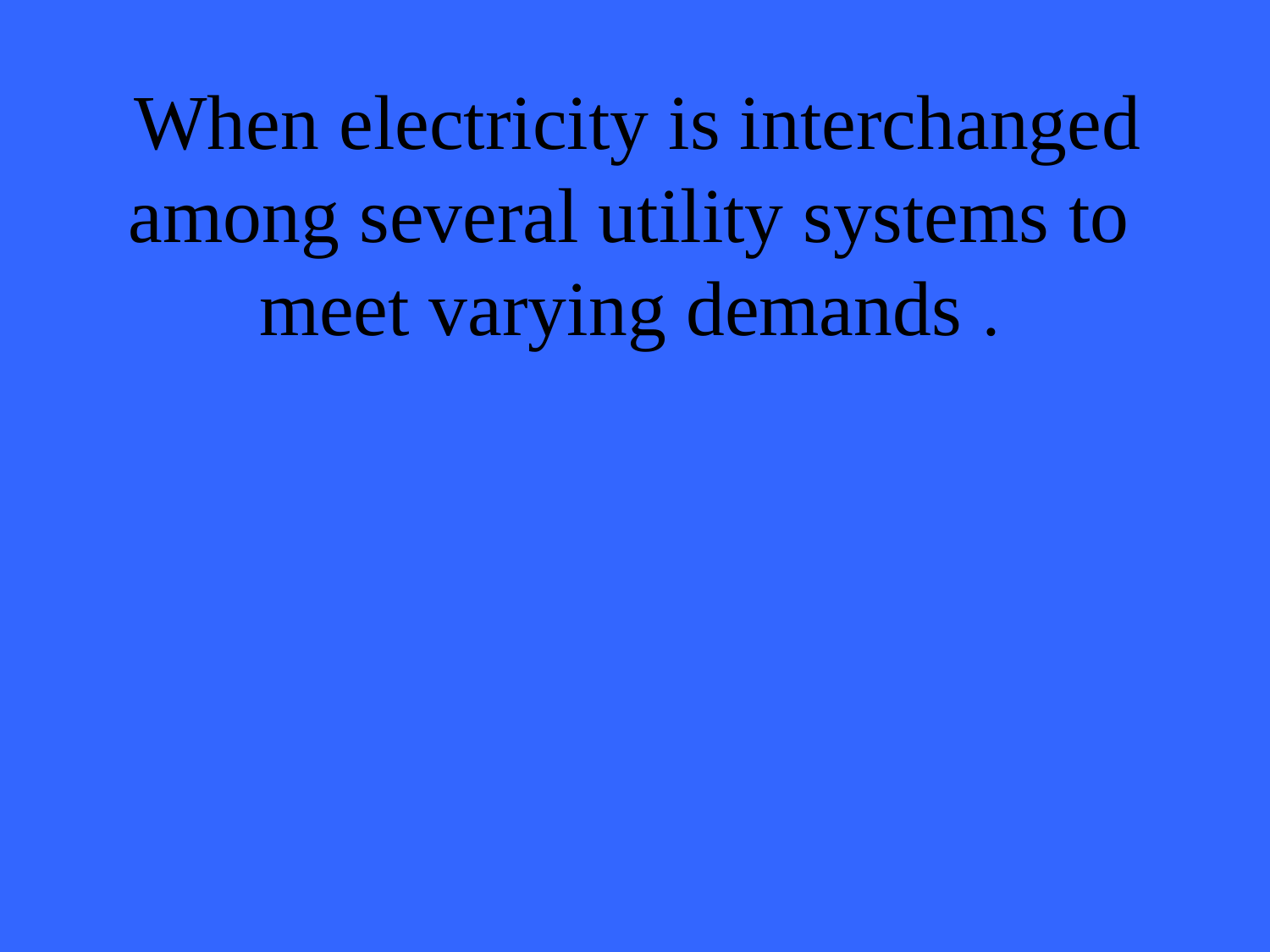

# When electricity is interchanged among several utility systems to meet varying demands .